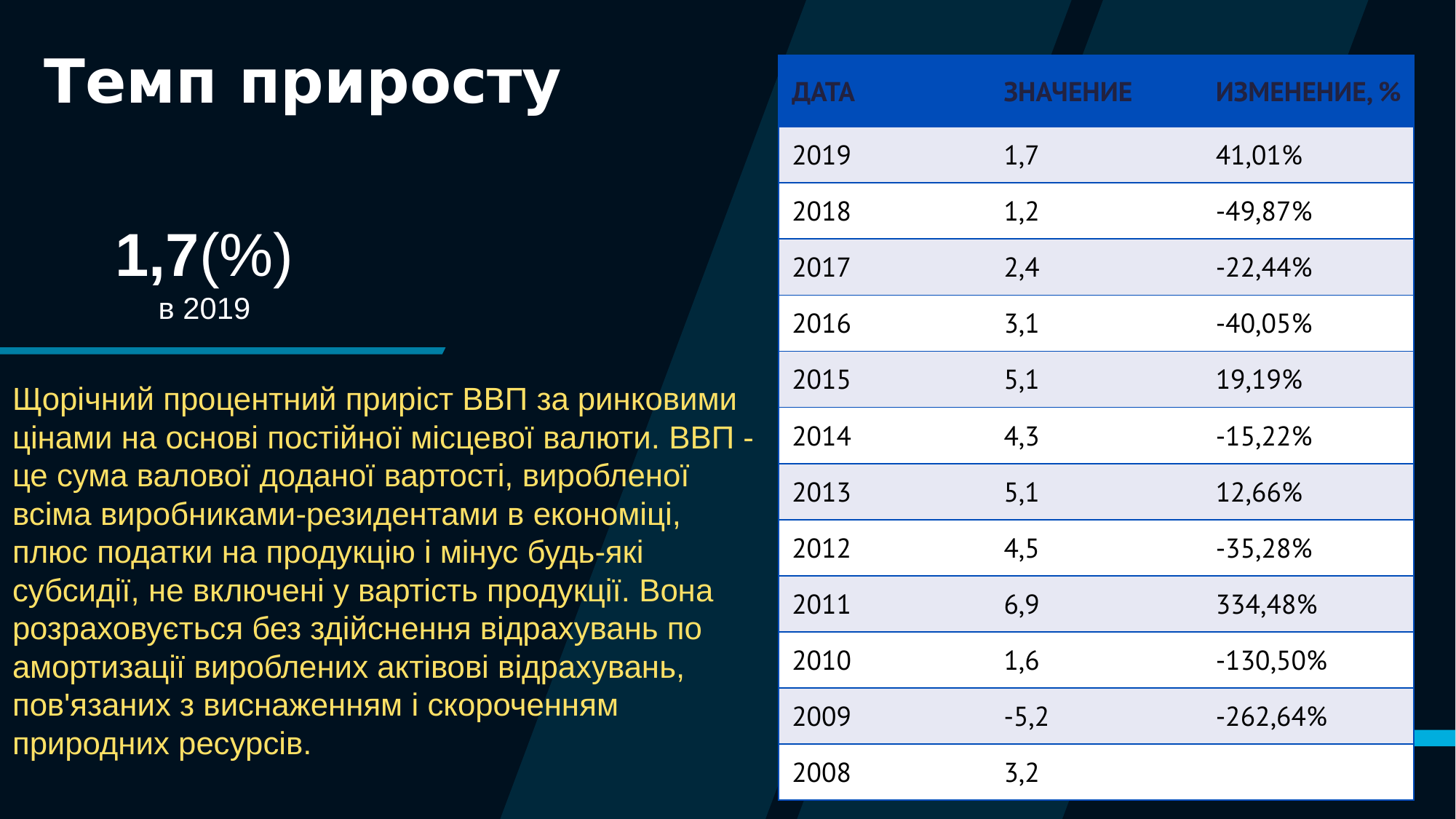

# Темп приросту
| ДАТА | ЗНАЧЕНИЕ | ИЗМЕНЕНИЕ, % |
| --- | --- | --- |
| 2019 | 1,7 | 41,01% |
| 2018 | 1,2 | -49,87% |
| 2017 | 2,4 | -22,44% |
| 2016 | 3,1 | -40,05% |
| 2015 | 5,1 | 19,19% |
| 2014 | 4,3 | -15,22% |
| 2013 | 5,1 | 12,66% |
| 2012 | 4,5 | -35,28% |
| 2011 | 6,9 | 334,48% |
| 2010 | 1,6 | -130,50% |
| 2009 | -5,2 | -262,64% |
| 2008 | 3,2 |  |
1,7(%)
в 2019
Щорічний процентний приріст ВВП за ринковими цінами на основі постійної місцевої валюти. ВВП - це сума валової доданої вартості, виробленої всіма виробниками-резидентами в економіці, плюс податки на продукцію і мінус будь-які субсидії, не включені у вартість продукції. Вона розраховується без здійснення відрахувань по амортизації вироблених актівові відрахувань, пов'язаних з виснаженням і скороченням природних ресурсів.
7